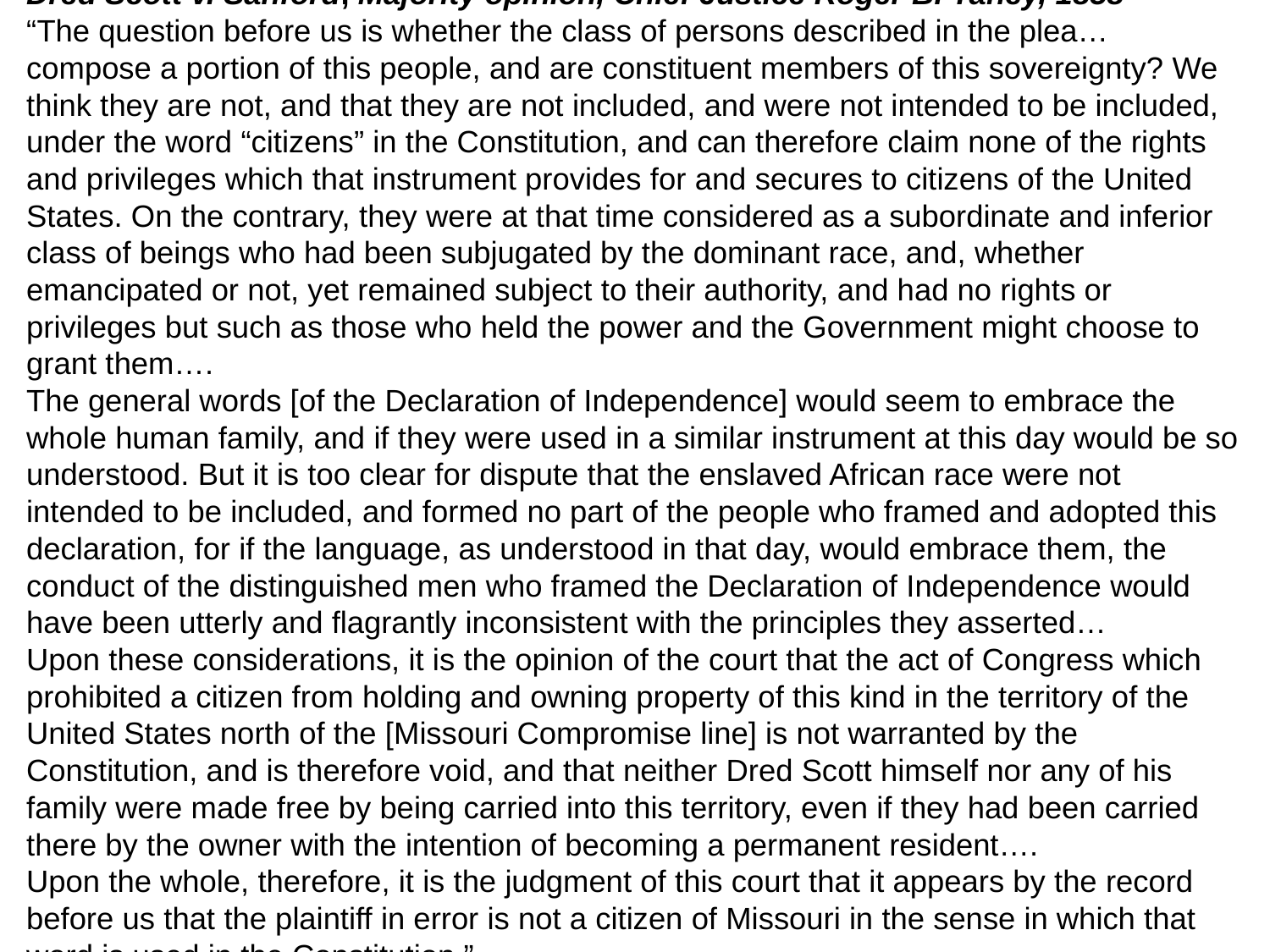

Dred Scott v. Sanford, Majority opinion, Chief Justice Roger B. Taney, 1858
“The question before us is whether the class of persons described in the plea… compose a portion of this people, and are constituent members of this sovereignty? We think they are not, and that they are not included, and were not intended to be included, under the word “citizens” in the Constitution, and can therefore claim none of the rights and privileges which that instrument provides for and secures to citizens of the United States. On the contrary, they were at that time considered as a subordinate and inferior class of beings who had been subjugated by the dominant race, and, whether emancipated or not, yet remained subject to their authority, and had no rights or privileges but such as those who held the power and the Government might choose to grant them….
The general words [of the Declaration of Independence] would seem to embrace the whole human family, and if they were used in a similar instrument at this day would be so understood. But it is too clear for dispute that the enslaved African race were not intended to be included, and formed no part of the people who framed and adopted this declaration, for if the language, as understood in that day, would embrace them, the conduct of the distinguished men who framed the Declaration of Independence would have been utterly and flagrantly inconsistent with the principles they asserted…
Upon these considerations, it is the opinion of the court that the act of Congress which prohibited a citizen from holding and owning property of this kind in the territory of the United States north of the [Missouri Compromise line] is not warranted by the Constitution, and is therefore void, and that neither Dred Scott himself nor any of his family were made free by being carried into this territory, even if they had been carried there by the owner with the intention of becoming a permanent resident….
Upon the whole, therefore, it is the judgment of this court that it appears by the record before us that the plaintiff in error is not a citizen of Missouri in the sense in which that word is used in the Constitution.”